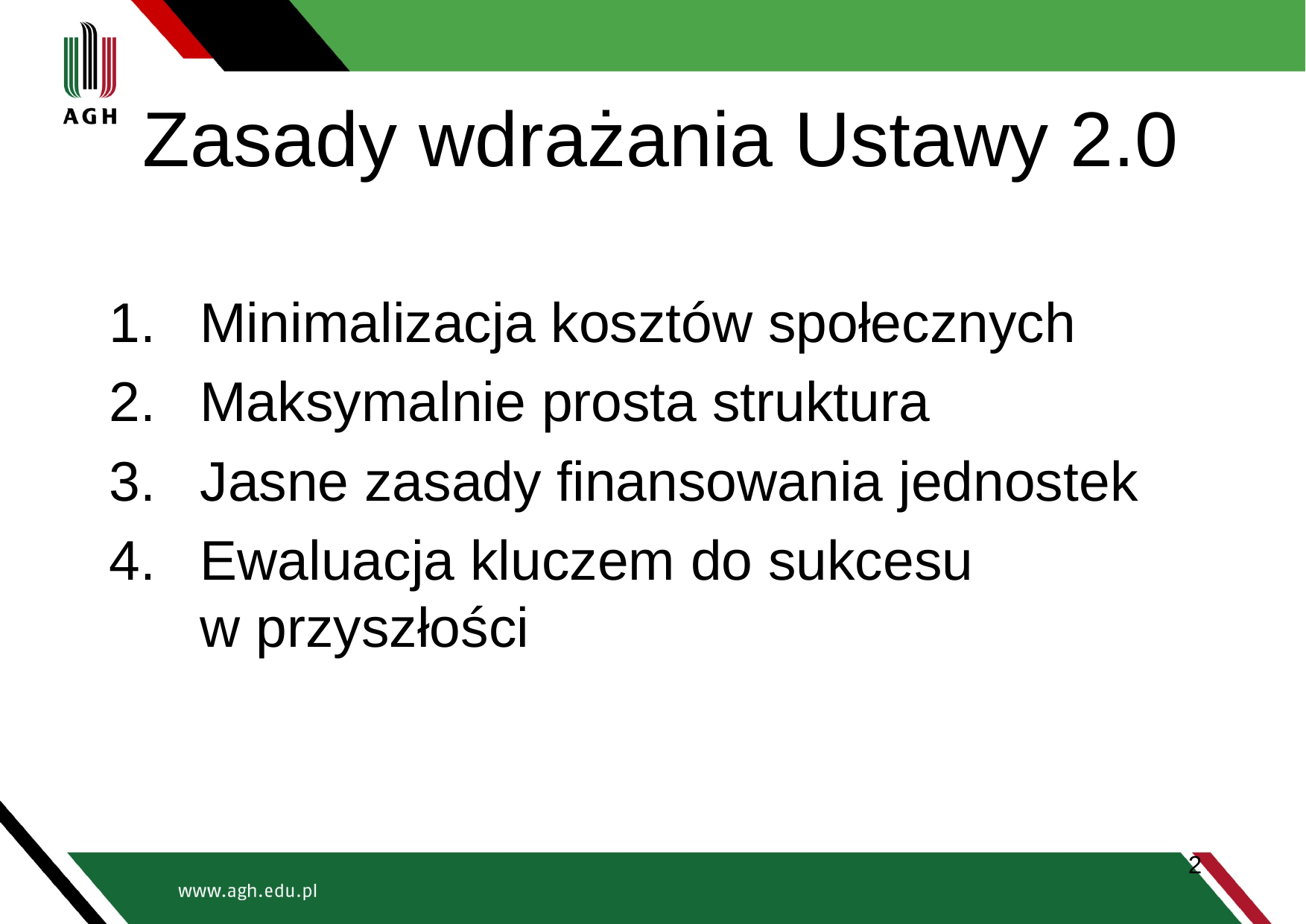

# Zasady wdrażania Ustawy 2.0
Minimalizacja kosztów społecznych
Maksymalnie prosta struktura
Jasne zasady finansowania jednostek
Ewaluacja kluczem do sukcesu
w przyszłości
2